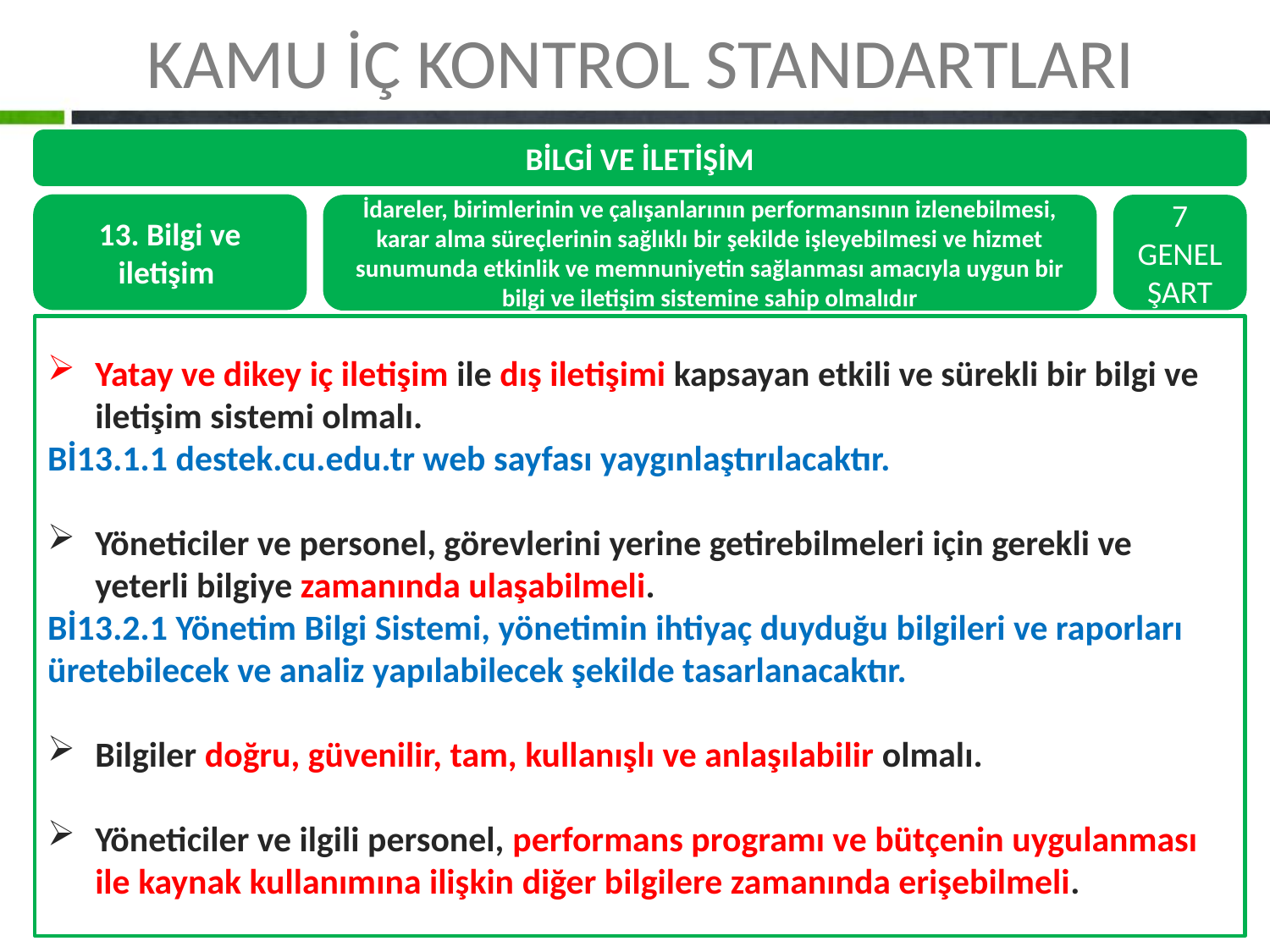

KAMU İÇ KONTROL STANDARTLARI
BİLGİ VE İLETİŞİM
13. Bilgi ve iletişim
İdareler, birimlerinin ve çalışanlarının performansının izlenebilmesi, karar alma süreçlerinin sağlıklı bir şekilde işleyebilmesi ve hizmet sunumunda etkinlik ve memnuniyetin sağlanması amacıyla uygun bir bilgi ve iletişim sistemine sahip olmalıdır
7 GENEL ŞART
Yatay ve dikey iç iletişim ile dış iletişimi kapsayan etkili ve sürekli bir bilgi ve iletişim sistemi olmalı.
Bİ13.1.1 destek.cu.edu.tr web sayfası yaygınlaştırılacaktır.

Yöneticiler ve personel, görevlerini yerine getirebilmeleri için gerekli ve yeterli bilgiye zamanında ulaşabilmeli.
Bİ13.2.1 Yönetim Bilgi Sistemi, yönetimin ihtiyaç duyduğu bilgileri ve raporları üretebilecek ve analiz yapılabilecek şekilde tasarlanacaktır.

Bilgiler doğru, güvenilir, tam, kullanışlı ve anlaşılabilir olmalı.

Yöneticiler ve ilgili personel, performans programı ve bütçenin uygulanması ile kaynak kullanımına ilişkin diğer bilgilere zamanında erişebilmeli.